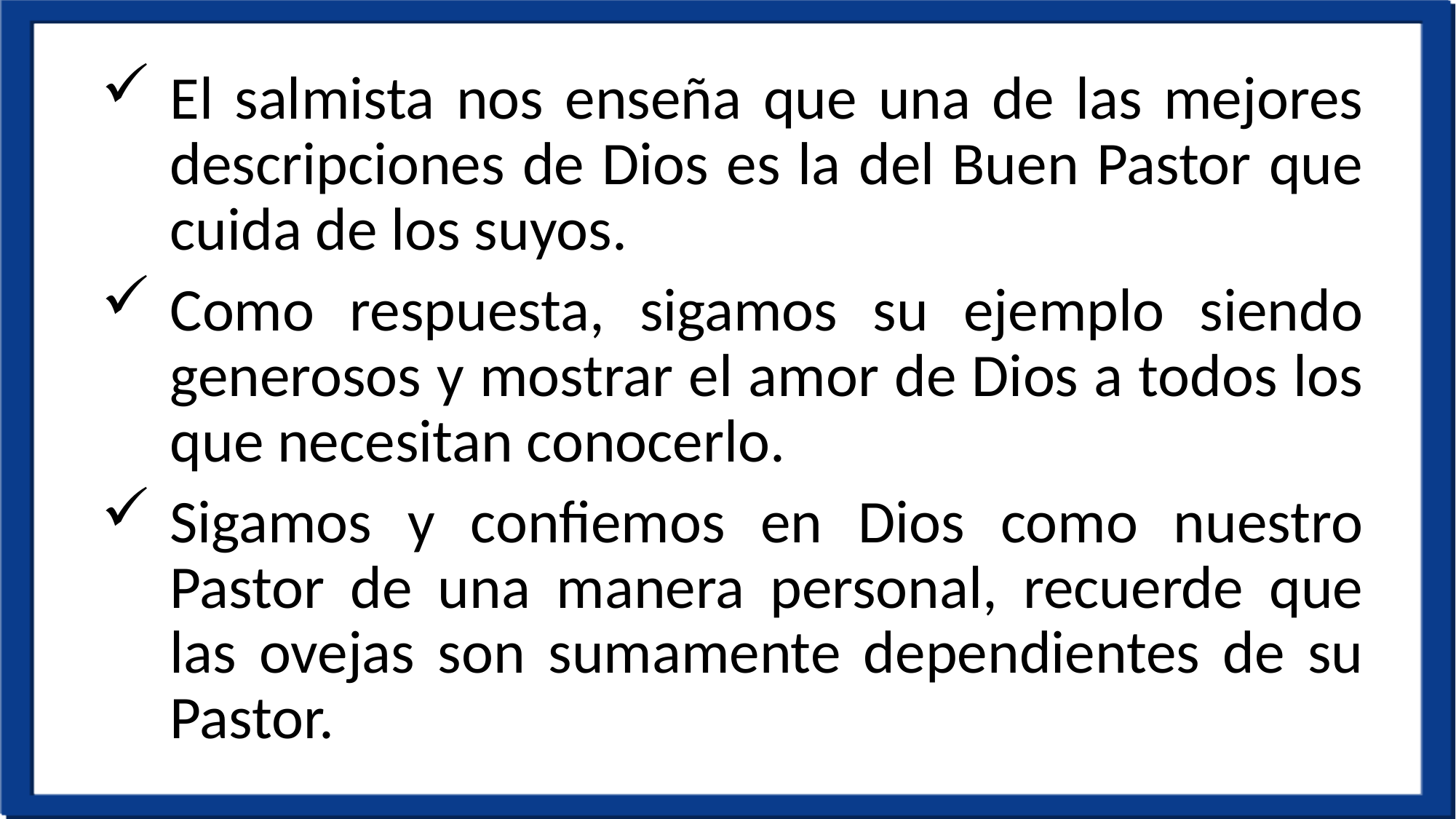

El salmista nos enseña que una de las mejores descripciones de Dios es la del Buen Pastor que cuida de los suyos.
Como respuesta, sigamos su ejemplo siendo generosos y mostrar el amor de Dios a todos los que necesitan conocerlo.
Sigamos y confiemos en Dios como nuestro Pastor de una manera personal, recuerde que las ovejas son sumamente dependientes de su Pastor.